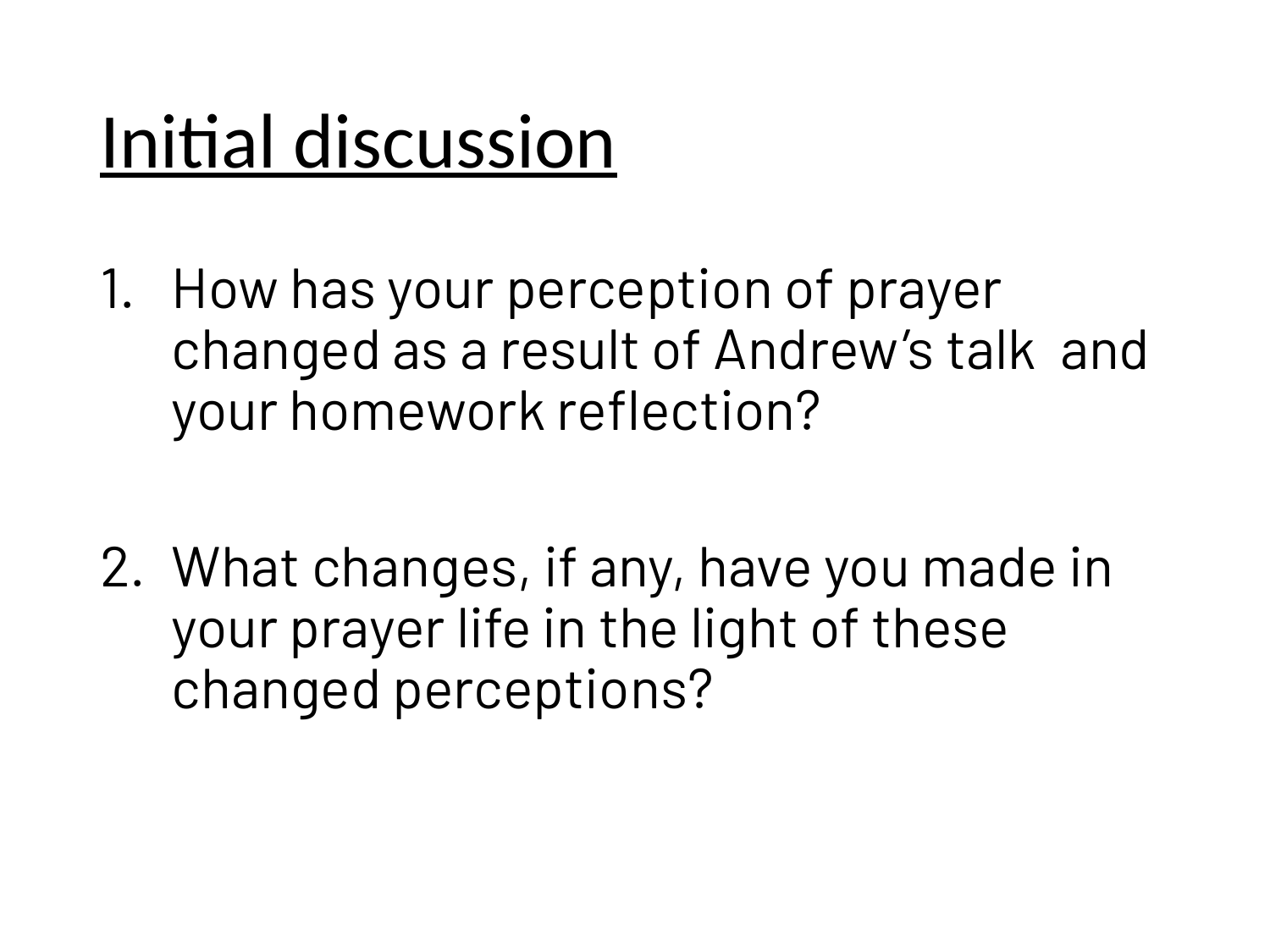

# Initial discussion
How has your perception of prayer 	changed as a result of Andrew’s talk 	and your homework reflection?

What changes, if any, have you made in your prayer life in the light of these 	changed perceptions?